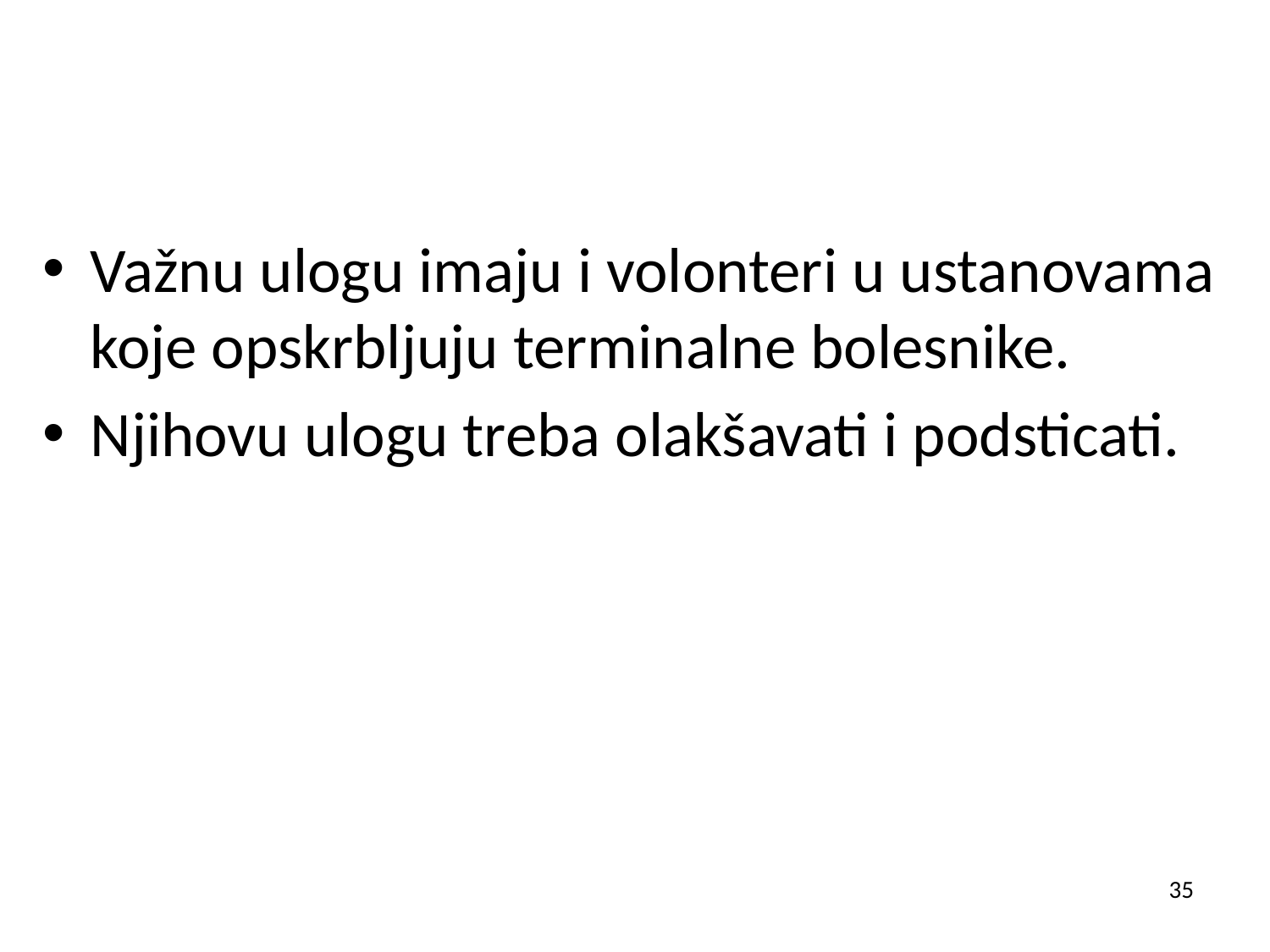

Važnu ulogu imaju i volonteri u ustanovama koje opskrbljuju terminalne bolesnike.
Njihovu ulogu treba olakšavati i podsticati.
35